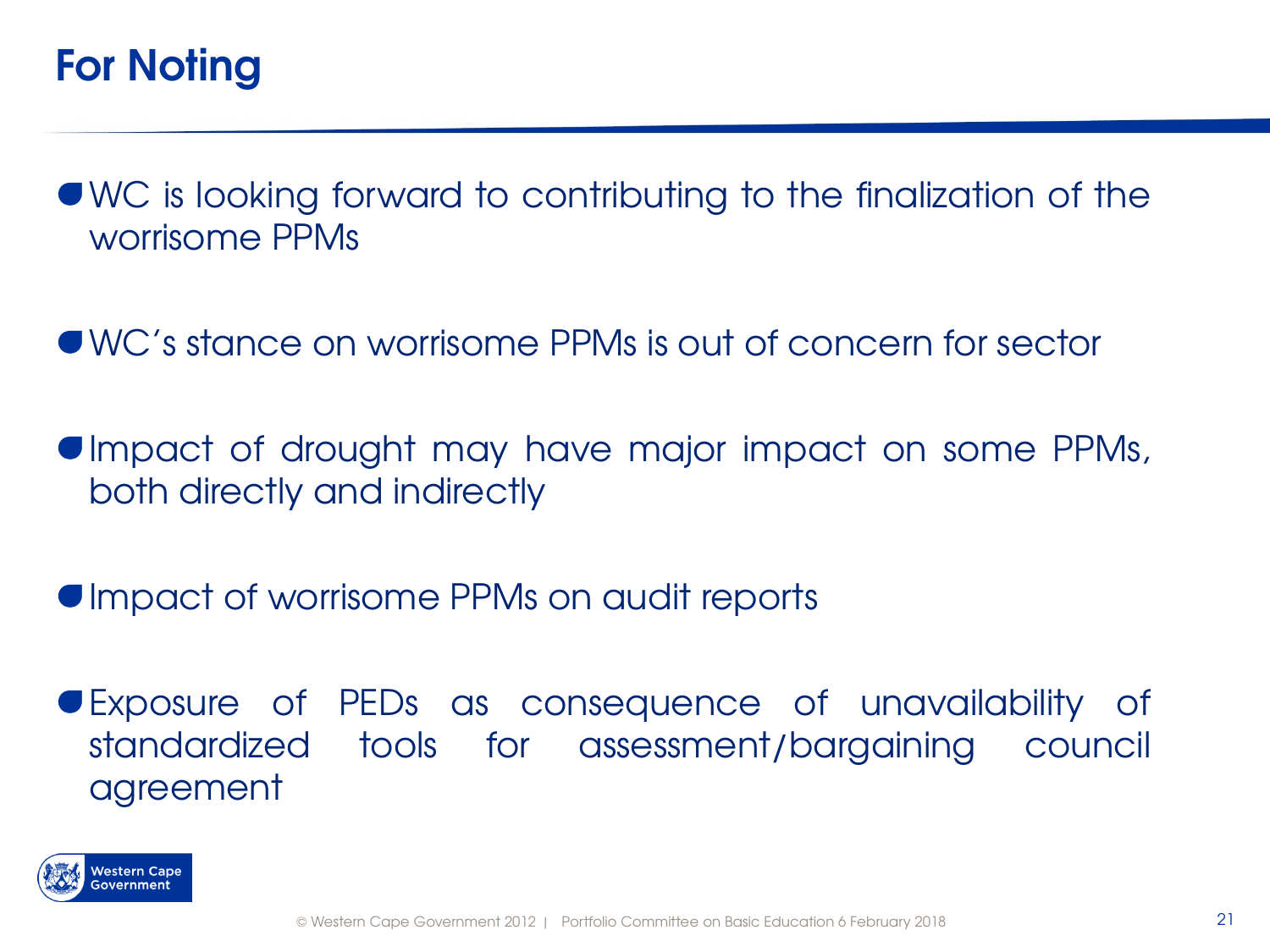

# For Noting
WC is looking forward to contributing to the finalization of the worrisome PPMs

WC’s stance on worrisome PPMs is out of concern for sector

Impact of drought may have major impact on some PPMs, both directly and indirectly

Impact of worrisome PPMs on audit reports

Exposure of PEDs as consequence of unavailability of standardized tools for assessment/bargaining council agreement

Portfolio Committee on Basic Education 6 February 2018
21